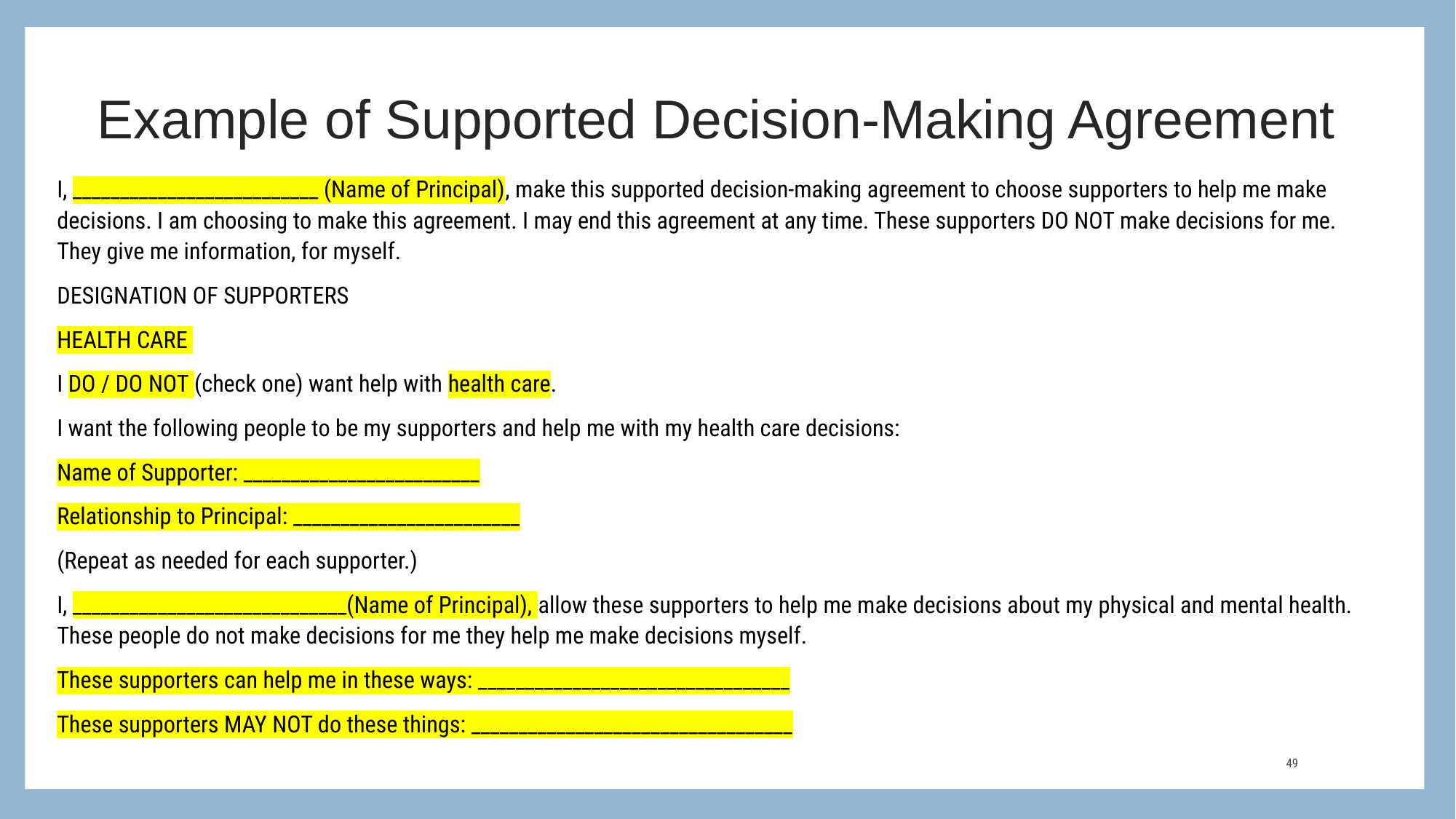

# Example of Supported Decision-Making Agreement
I, __________________________ (Name of Principal), make this supported decision-making agreement to choose supporters to help me make decisions. I am choosing to make this agreement. I may end this agreement at any time. These supporters DO NOT make decisions for me. They give me information, for myself.
DESIGNATION OF SUPPORTERS
HEALTH CARE
I DO / DO NOT (check one) want help with health care.
I want the following people to be my supporters and help me with my health care decisions:
Name of Supporter: _________________________
Relationship to Principal: ________________________
(Repeat as needed for each supporter.)
I, _____________________________(Name of Principal), allow these supporters to help me make decisions about my physical and mental health. These people do not make decisions for me they help me make decisions myself.
These supporters can help me in these ways: _________________________________
These supporters MAY NOT do these things: __________________________________
49